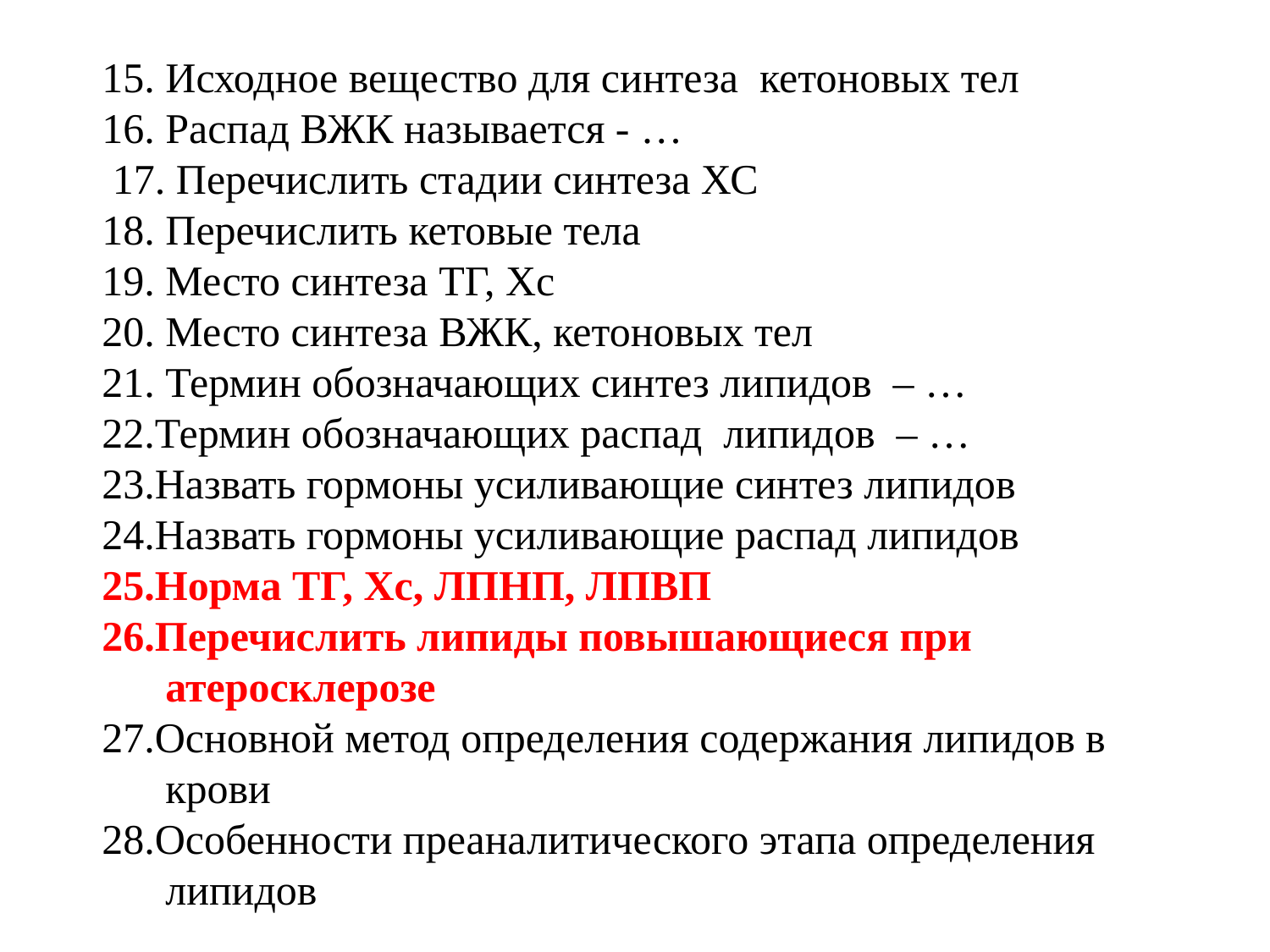

15. Исходное вещество для синтеза  кетоновых тел
16. Распад ВЖК называется - …
 17. Перечислить стадии синтеза ХС
18. Перечислить кетовые тела
19. Место синтеза ТГ, Хс
20. Место синтеза ВЖК, кетоновых тел
21. Термин обозначающих синтез липидов  – …
22.Термин обозначающих распад  липидов  – …
23.Назвать гормоны усиливающие синтез липидов
24.Назвать гормоны усиливающие распад липидов
25.Норма ТГ, Хс, ЛПНП, ЛПВП
26.Перечислить липиды повышающиеся при атеросклерозе
27.Основной метод определения содержания липидов в крови
28.Особенности преаналитического этапа определения липидов